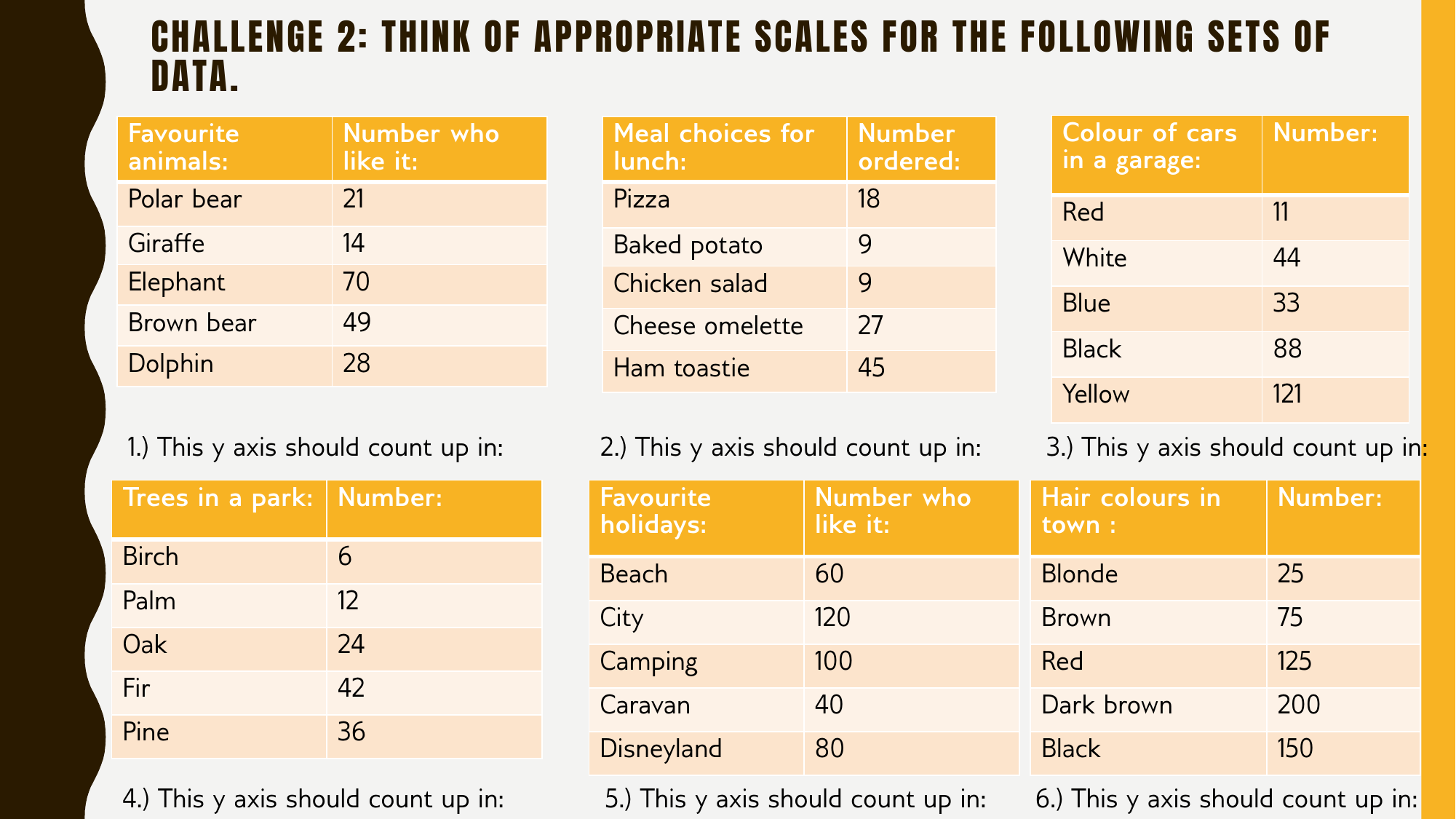

# Challenge 2: Think of appropriate scales for the following sets of data.
| Colour of cars in a garage: | Number: |
| --- | --- |
| Red | 11 |
| White | 44 |
| Blue | 33 |
| Black | 88 |
| Yellow | 121 |
| Favourite animals: | Number who like it: |
| --- | --- |
| Polar bear | 21 |
| Giraffe | 14 |
| Elephant | 70 |
| Brown bear | 49 |
| Dolphin | 28 |
| Meal choices for lunch: | Number ordered: |
| --- | --- |
| Pizza | 18 |
| Baked potato | 9 |
| Chicken salad | 9 |
| Cheese omelette | 27 |
| Ham toastie | 45 |
1.) This y axis should count up in:
2.) This y axis should count up in:
3.) This y axis should count up in:
| Trees in a park: | Number: |
| --- | --- |
| Birch | 6 |
| Palm | 12 |
| Oak | 24 |
| Fir | 42 |
| Pine | 36 |
| Favourite holidays: | Number who like it: |
| --- | --- |
| Beach | 60 |
| City | 120 |
| Camping | 100 |
| Caravan | 40 |
| Disneyland | 80 |
| Hair colours in town : | Number: |
| --- | --- |
| Blonde | 25 |
| Brown | 75 |
| Red | 125 |
| Dark brown | 200 |
| Black | 150 |
4.) This y axis should count up in:
5.) This y axis should count up in:
6.) This y axis should count up in: